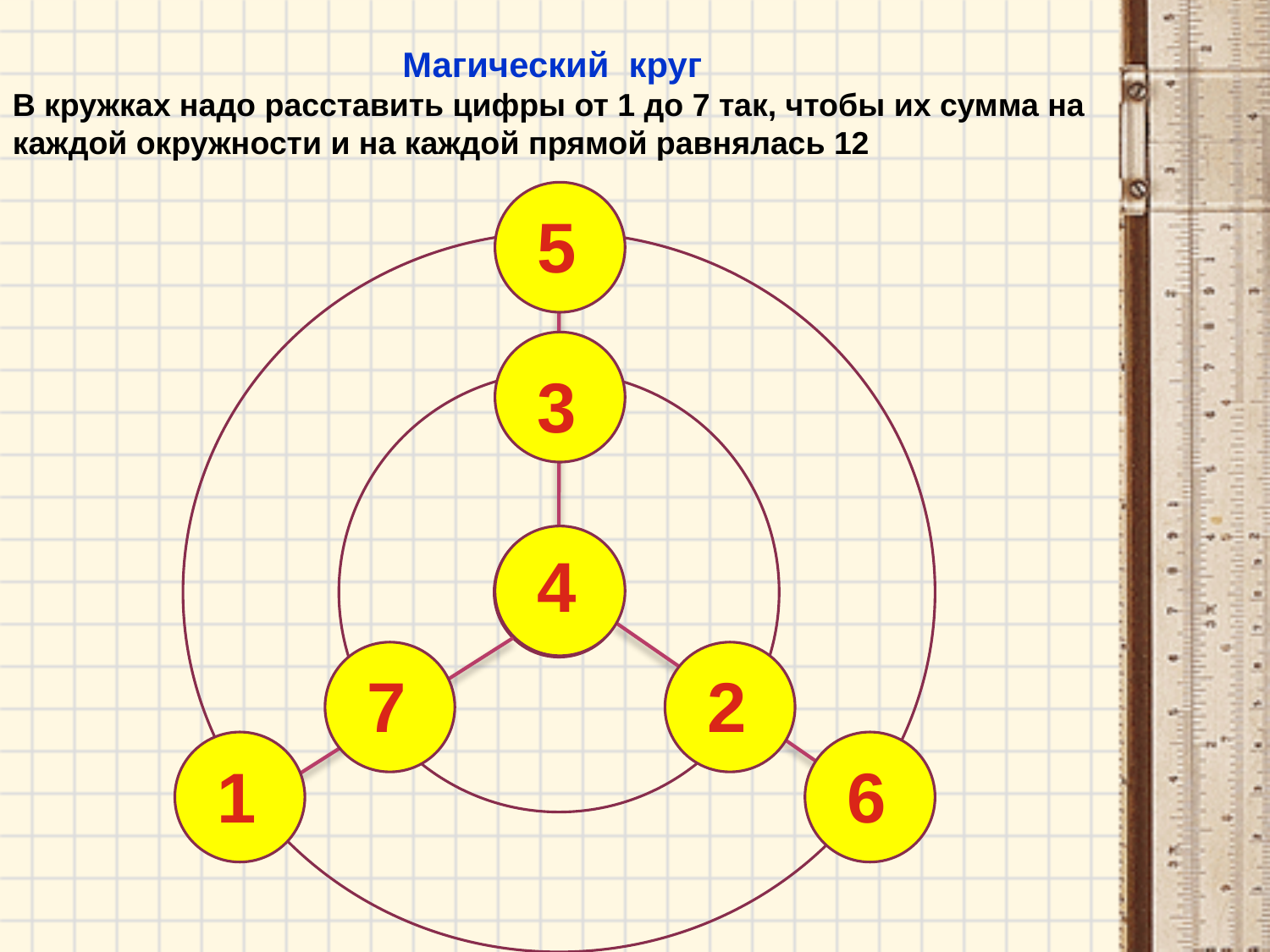

Магический  круг
В кружках надо расставить цифры от 1 до 7 так, чтобы их сумма на каждой окружности и на каждой прямой равнялась 12

5
3
4
7
2
1
6